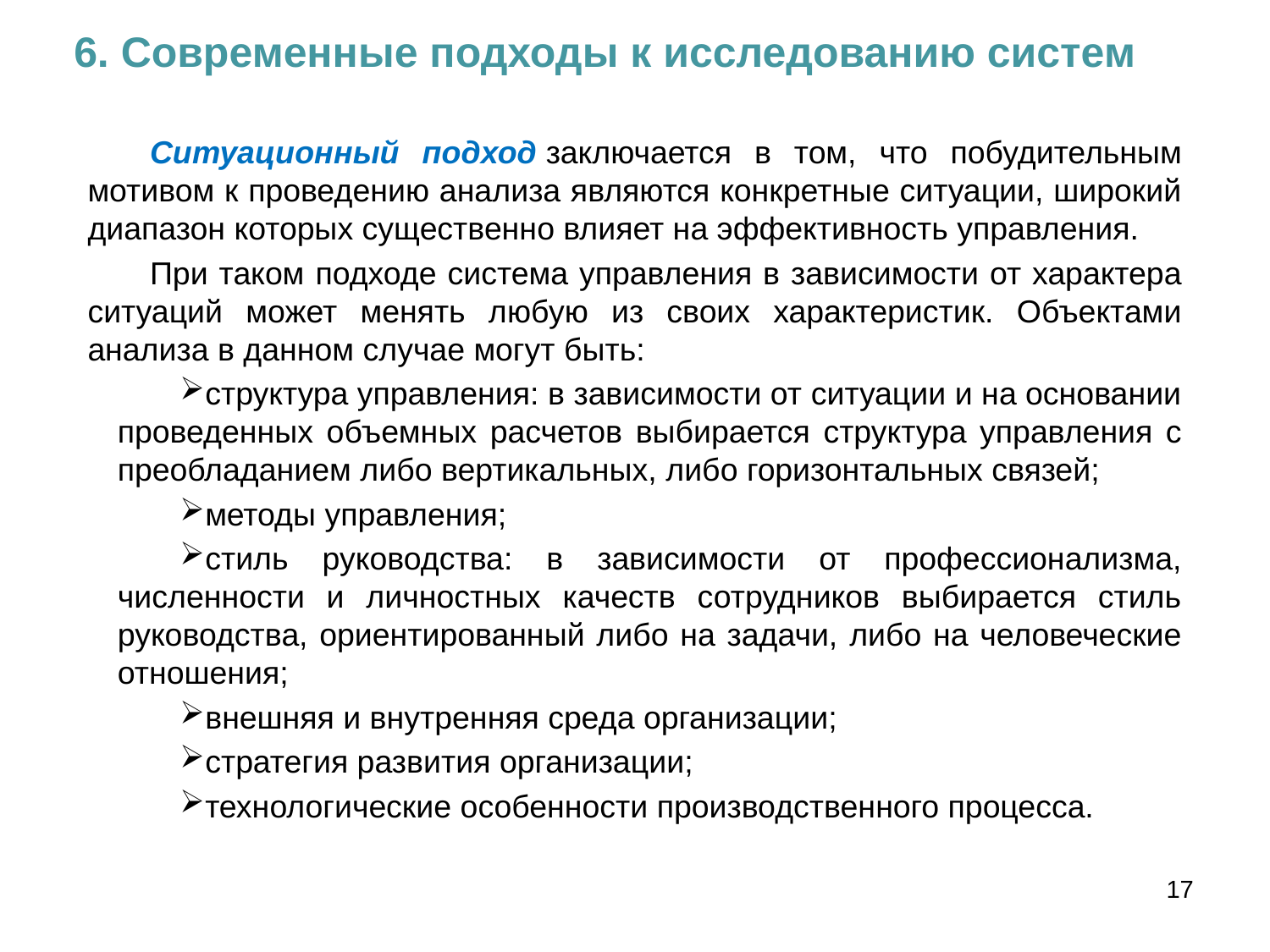

6. Современные подходы к исследованию систем
Ситуационный подход заключается в том, что побудительным мотивом к проведению анализа являются конкретные ситуации, широкий диапазон которых существенно влияет на эффективность управления.
При таком подходе система управления в зависимости от характера ситуаций может менять любую из своих характеристик. Объектами анализа в данном случае могут быть:
структура управления: в зависимости от ситуации и на основании проведенных объемных расчетов выбирается структура управления с преобладанием либо вертикальных, либо горизонтальных связей;
методы управления;
стиль руководства: в зависимости от профессионализма, численности и личностных качеств сотрудников выбирается стиль руководства, ориентированный либо на задачи, либо на человеческие отношения;
внешняя и внутренняя среда организации;
стратегия развития организации;
технологические особенности производственного процесса.
17